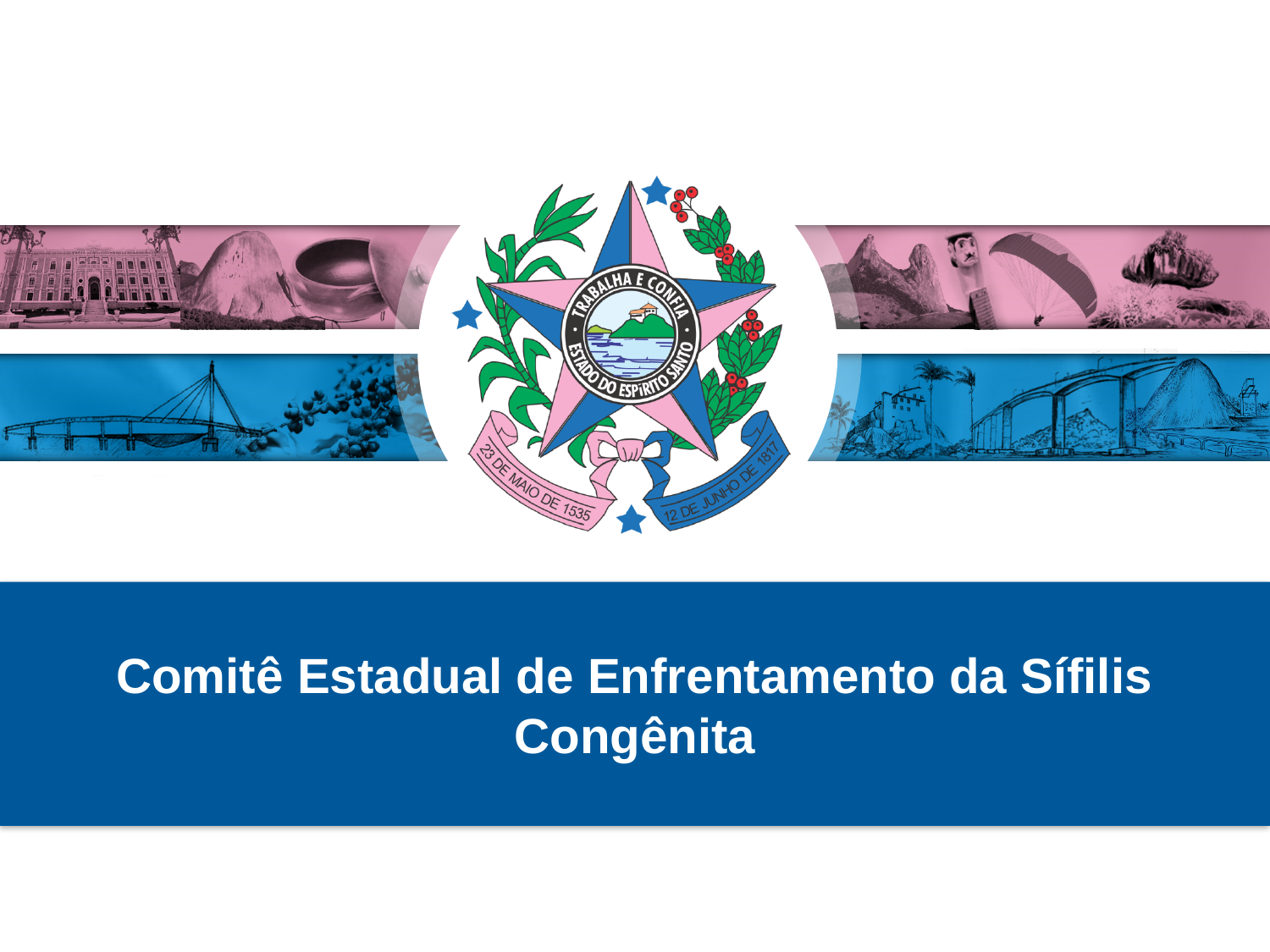

# Comitê Estadual de Enfrentamento da Sífilis Congênita